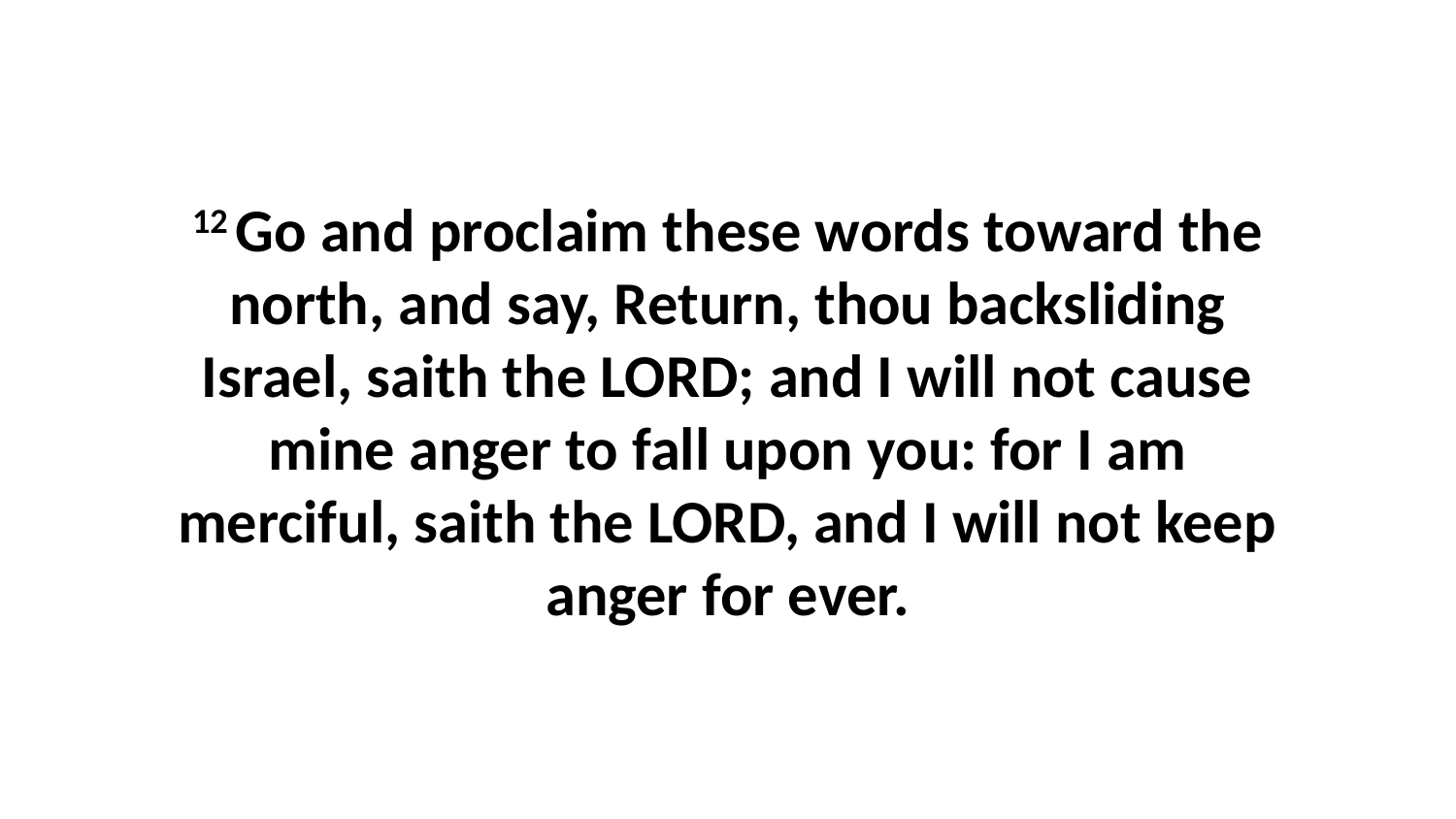

12 Go and proclaim these words toward the north, and say, Return, thou backsliding Israel, saith the LORD; and I will not cause mine anger to fall upon you: for I am merciful, saith the LORD, and I will not keep anger for ever.